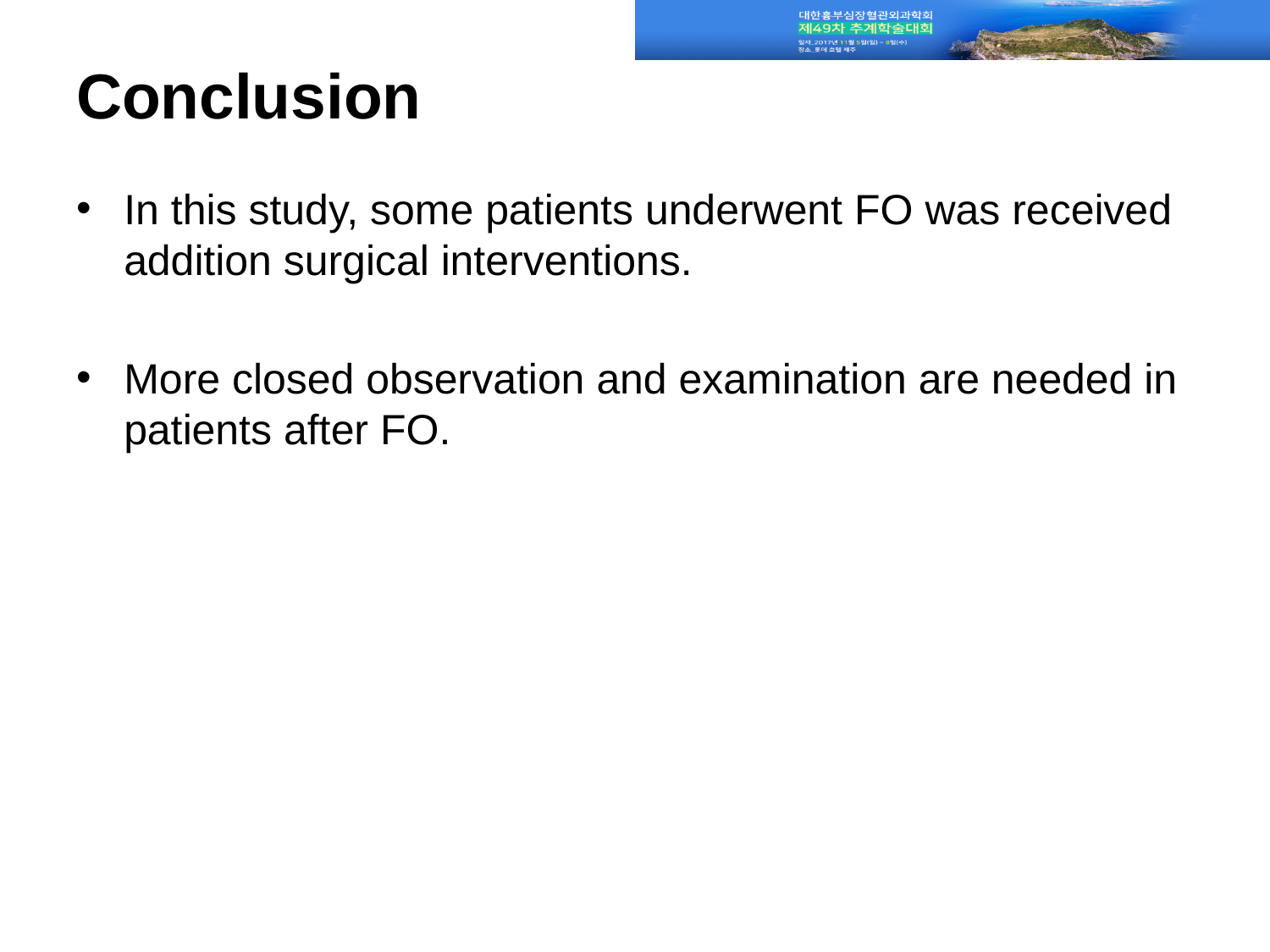

# Conclusion
In this study, some patients underwent FO was received addition surgical interventions.

More closed observation and examination are needed in patients after FO.